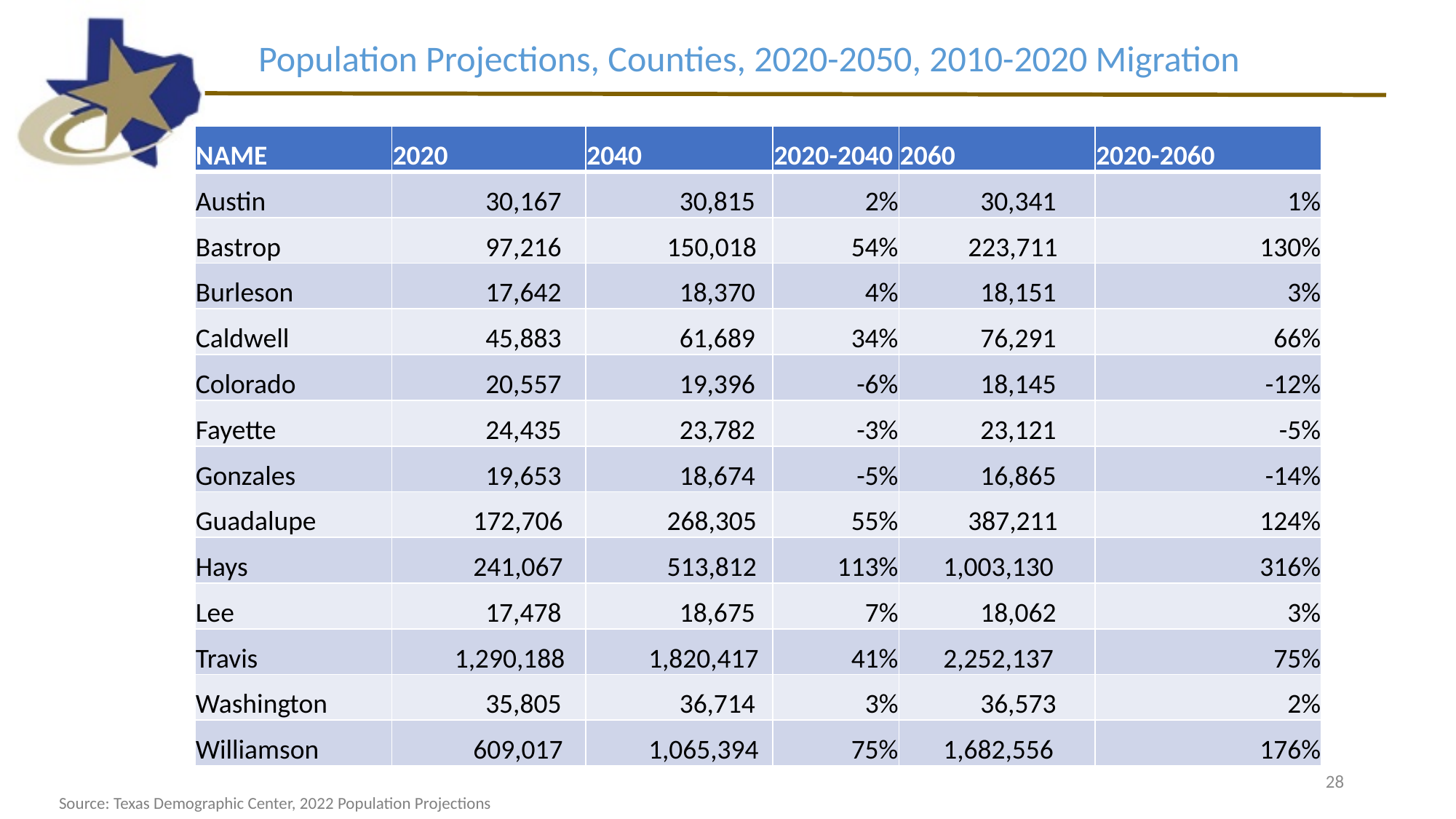

Population Projections, Counties, 2020-2050, 2010-2020 Migration
| NAME | 2020 | 2040 | 2020-2040 | 2060 | 2020-2060 |
| --- | --- | --- | --- | --- | --- |
| Austin | 30,167 | 30,815 | 2% | 30,341 | 1% |
| Bastrop | 97,216 | 150,018 | 54% | 223,711 | 130% |
| Burleson | 17,642 | 18,370 | 4% | 18,151 | 3% |
| Caldwell | 45,883 | 61,689 | 34% | 76,291 | 66% |
| Colorado | 20,557 | 19,396 | -6% | 18,145 | -12% |
| Fayette | 24,435 | 23,782 | -3% | 23,121 | -5% |
| Gonzales | 19,653 | 18,674 | -5% | 16,865 | -14% |
| Guadalupe | 172,706 | 268,305 | 55% | 387,211 | 124% |
| Hays | 241,067 | 513,812 | 113% | 1,003,130 | 316% |
| Lee | 17,478 | 18,675 | 7% | 18,062 | 3% |
| Travis | 1,290,188 | 1,820,417 | 41% | 2,252,137 | 75% |
| Washington | 35,805 | 36,714 | 3% | 36,573 | 2% |
| Williamson | 609,017 | 1,065,394 | 75% | 1,682,556 | 176% |
28
Source: Texas Demographic Center, 2022 Population Projections